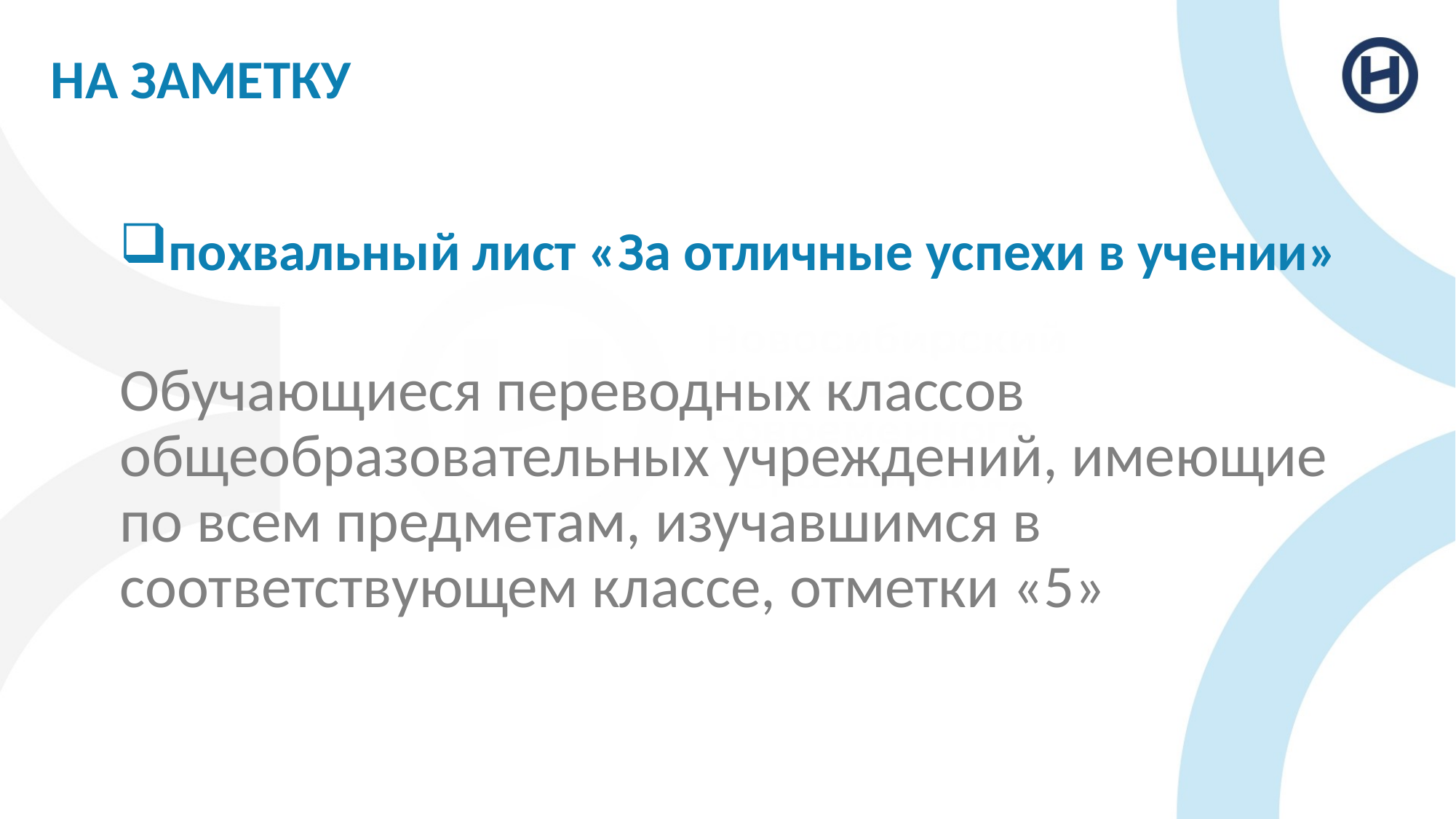

# НА ЗАМЕТКУ
похвальный лист «За отличные успехи в учении»

Обучающиеся переводных классов общеобразовательных учреждений, имеющие по всем предметам, изучавшимся в соответствующем классе, отметки «5»